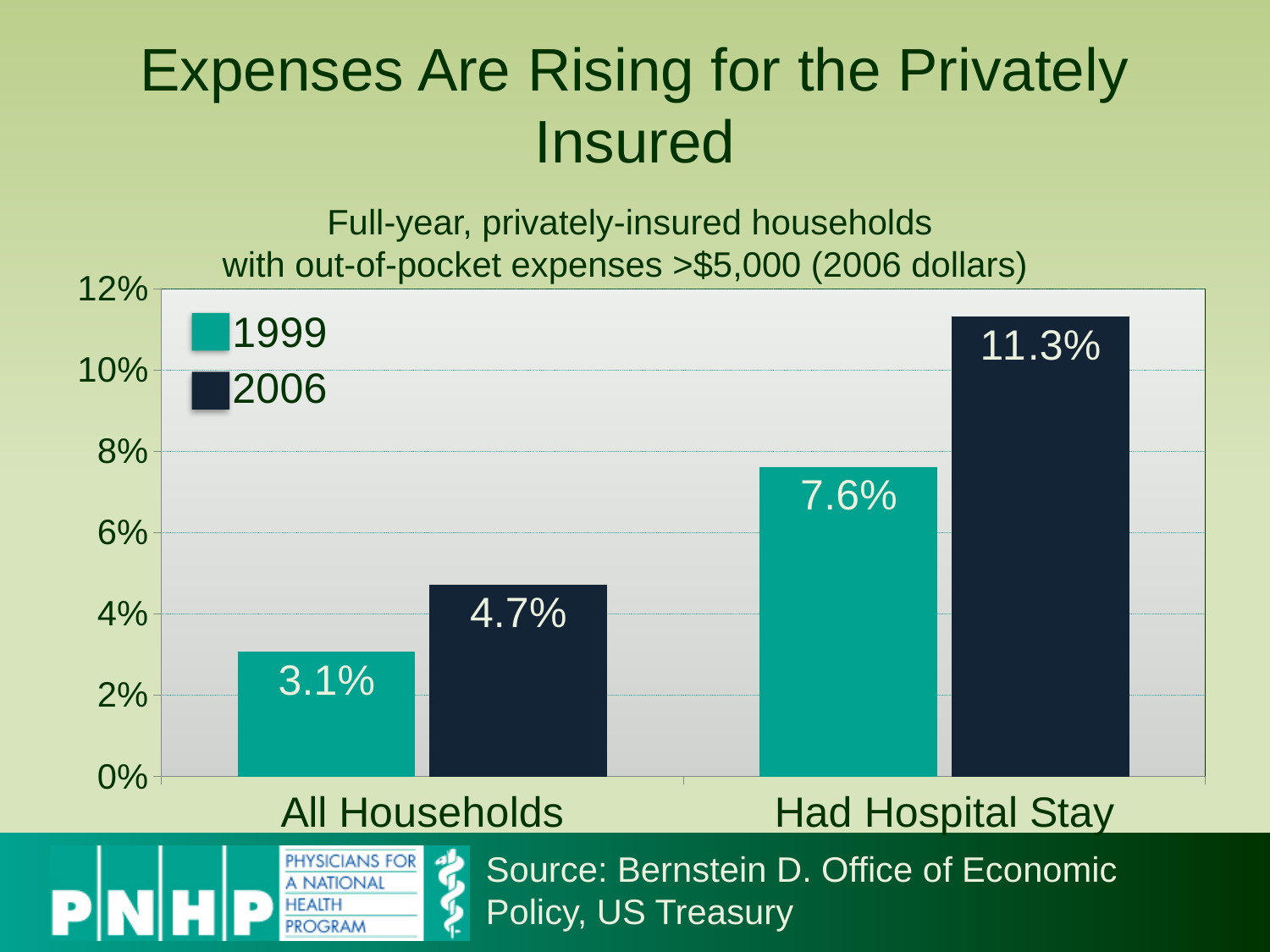

# Expenses Are Rising for the Privately Insured
Full-year, privately-insured households
with out-of-pocket expenses >$5,000 (2006 dollars)

### Chart

| Category | 1999 | 2006 |
|---|---|---|
| All Households | 0.03080000000000001 | 0.04730000000000009 |
| Had Hospital Stay | 0.0762 | 0.11320000000000002 |

Source: Bernstein D. Office of Economic Policy, US Treasury